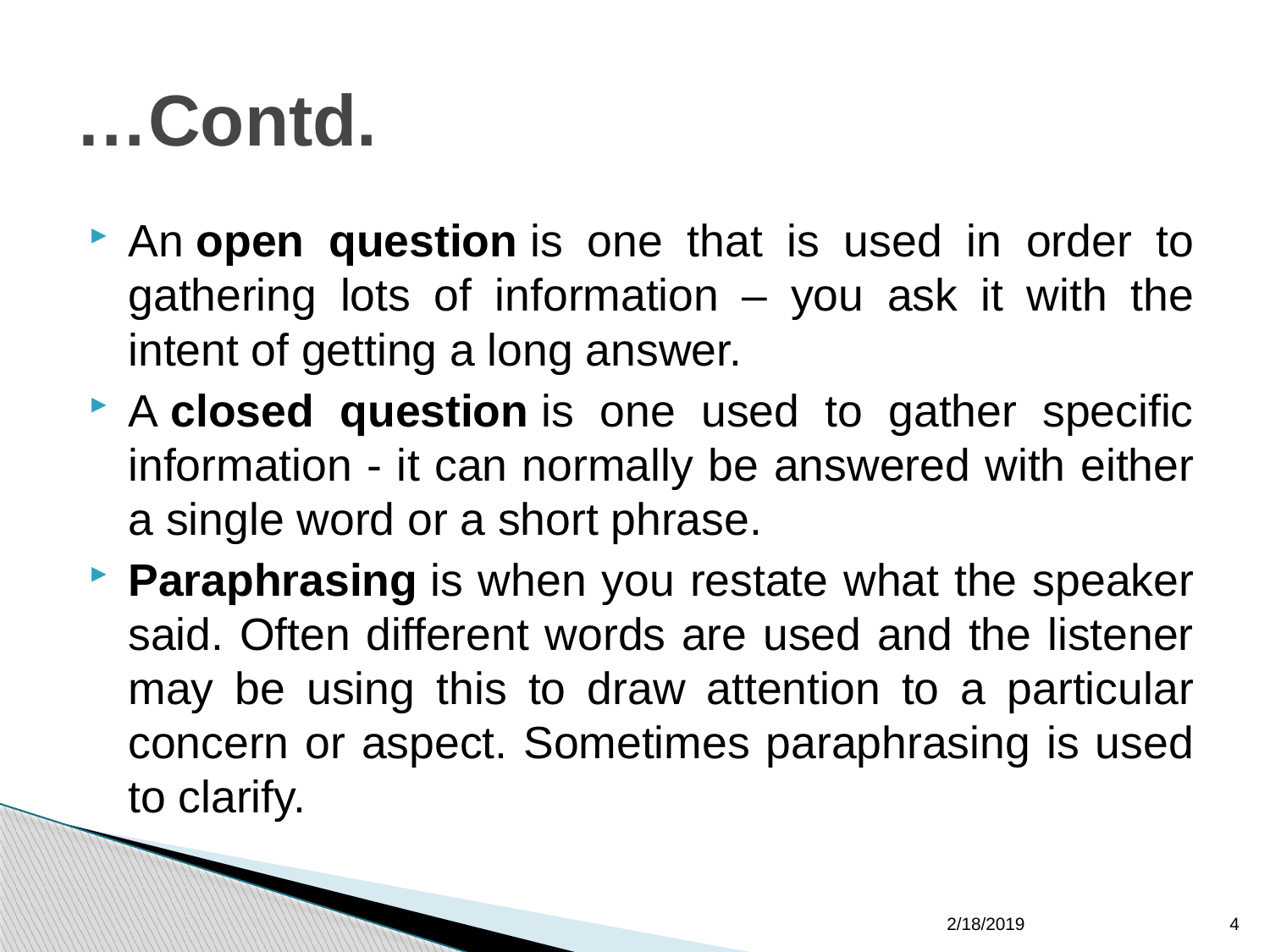

# …Contd.
An open question is one that is used in order to gathering lots of information – you ask it with the intent of getting a long answer.
A closed question is one used to gather specific information - it can normally be answered with either a single word or a short phrase.
Paraphrasing is when you restate what the speaker said. Often different words are used and the listener may be using this to draw attention to a particular concern or aspect. Sometimes paraphrasing is used to clarify.

2/18/2019
4